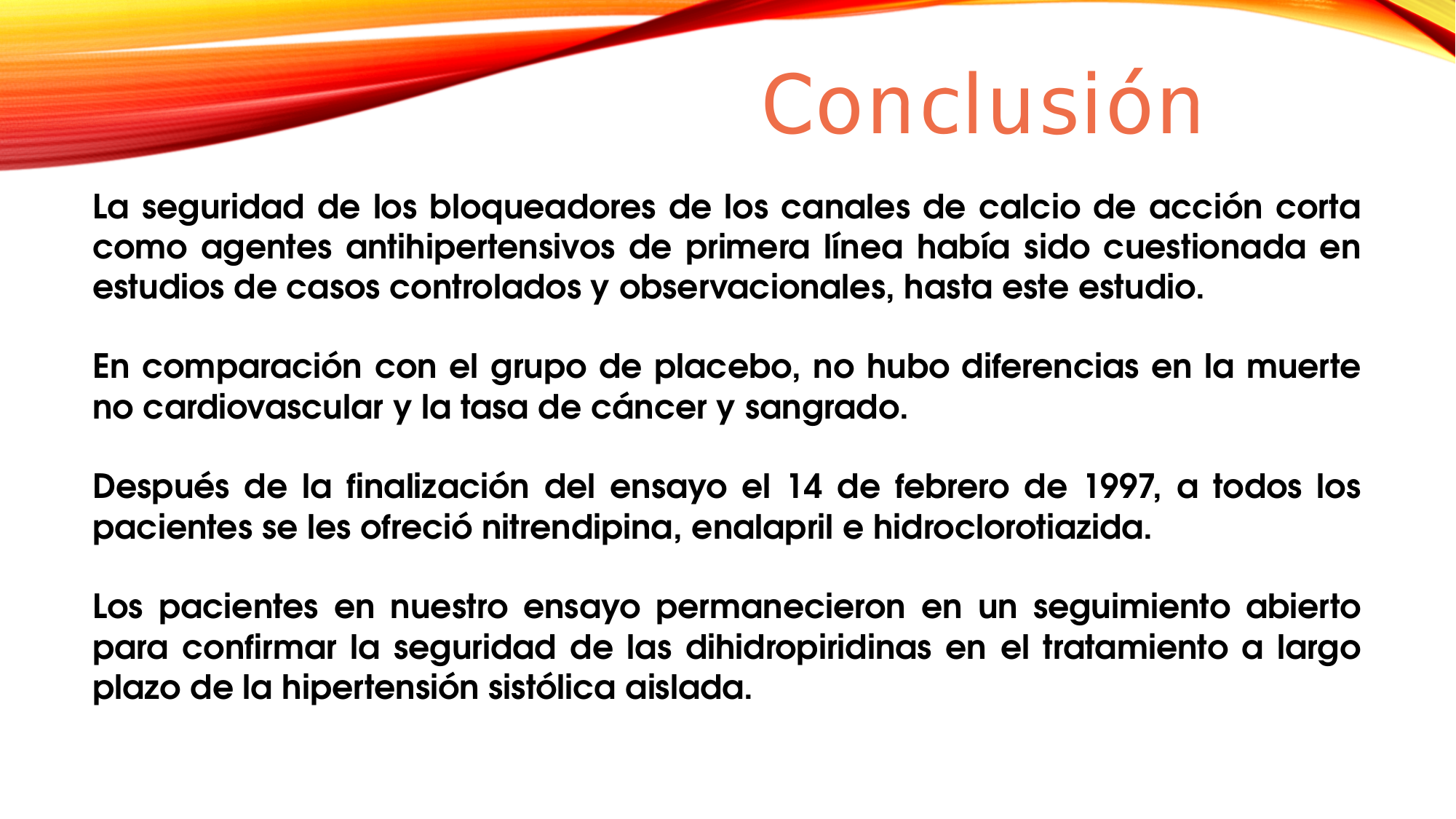

Conclusión
La seguridad de los bloqueadores de los canales de calcio de acción corta como agentes antihipertensivos de primera línea había sido cuestionada en estudios de casos controlados y observacionales, hasta este estudio.

En comparación con el grupo de placebo, no hubo diferencias en la muerte no cardiovascular y la tasa de cáncer y sangrado.

Después de la finalización del ensayo el 14 de febrero de 1997, a todos los pacientes se les ofreció nitrendipina, enalapril e hidroclorotiazida.

Los pacientes en nuestro ensayo permanecieron en un seguimiento abierto para confirmar la seguridad de las dihidropiridinas en el tratamiento a largo plazo de la hipertensión sistólica aislada.